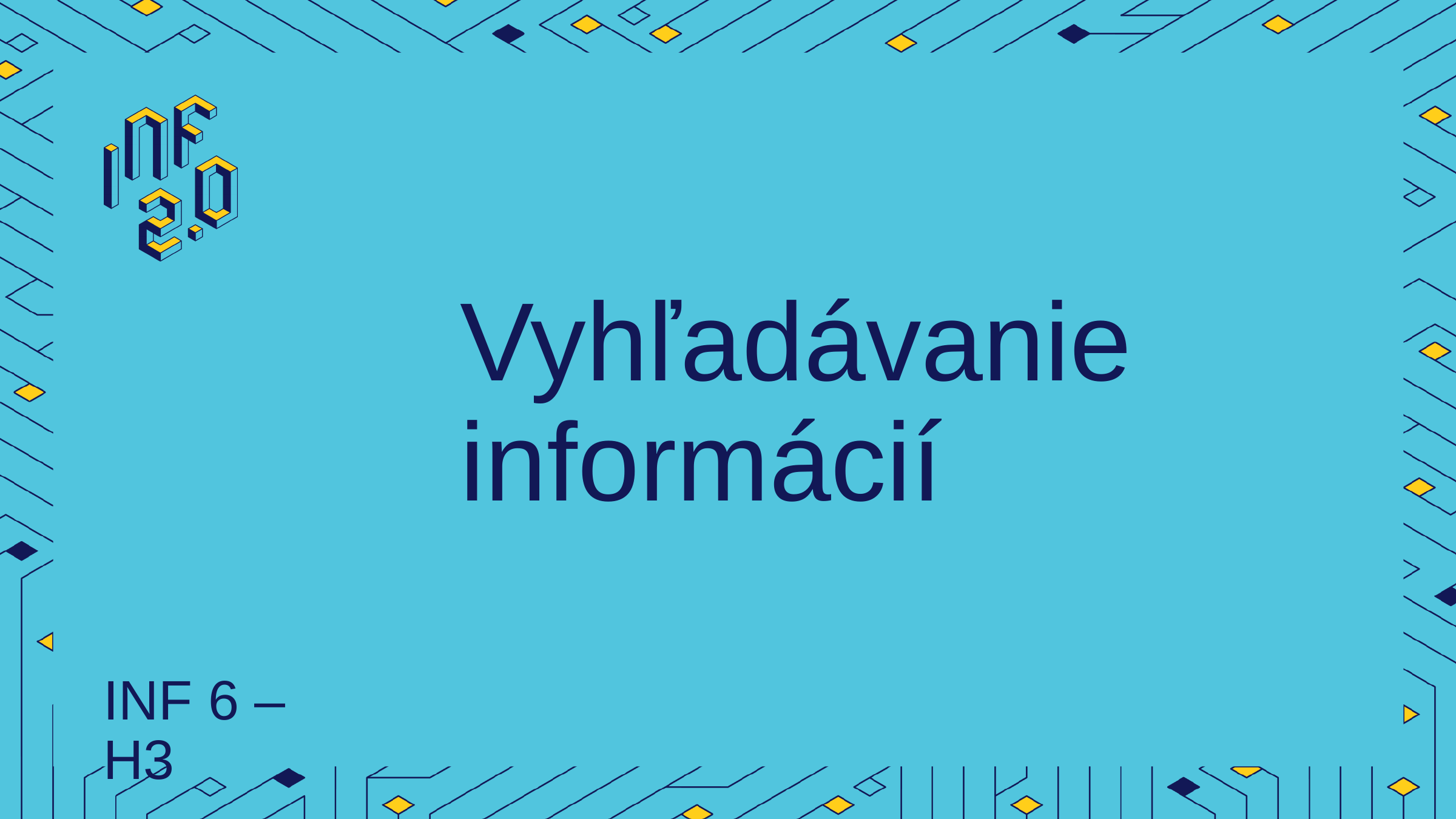

# Vyhľadávanie informácií
INF 6 – H3